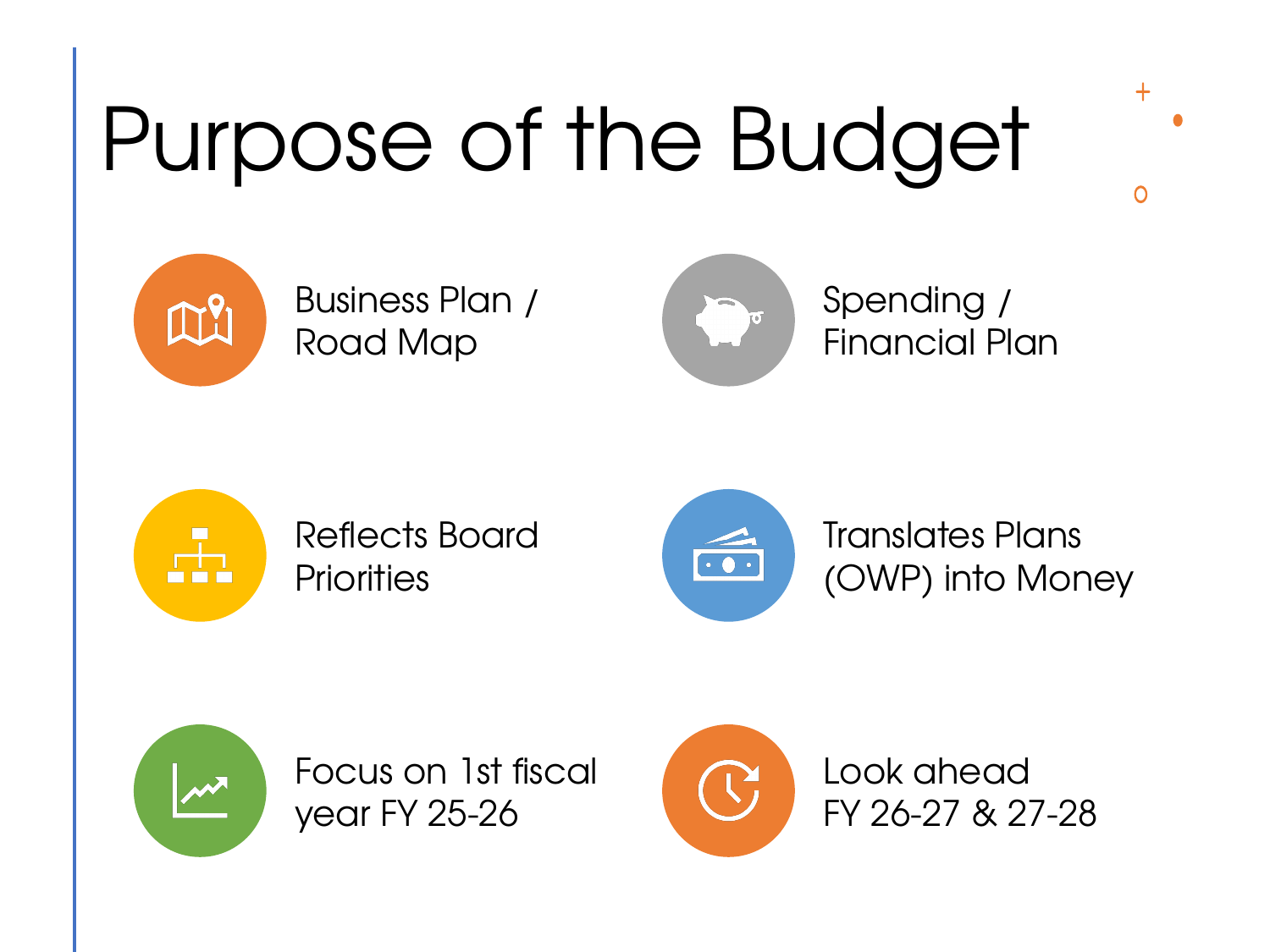

# Purpose of the Budget

Business Plan / Road Map
Spending / Financial Plan
Reflects Board Priorities
Translates Plans (OWP) into Money
Focus on 1st fiscal year FY 25-26
Look ahead
FY 26-27 & 27-28